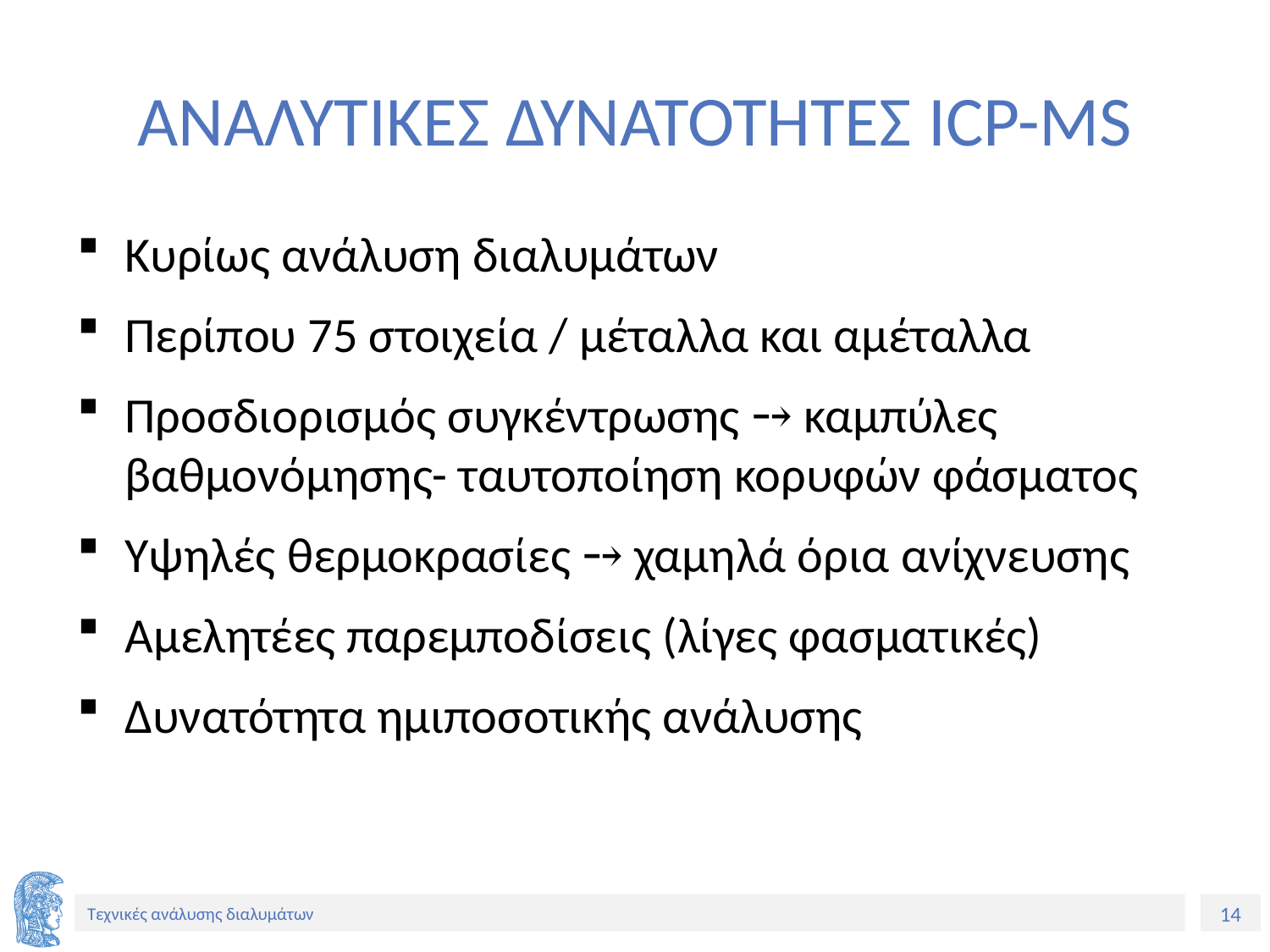

# ΑΝΑΛΥΤΙΚΕΣ ΔΥΝΑΤΟΤΗΤΕΣ ICP-MS
Κυρίως ανάλυση διαλυμάτων
Περίπου 75 στοιχεία / μέταλλα και αμέταλλα
Προσδιορισμός συγκέντρωσης ⤍ καμπύλες βαθμονόμησης- ταυτοποίηση κορυφών φάσματος
Υψηλές θερμοκρασίες ⤍ χαμηλά όρια ανίχνευσης
Αμελητέες παρεμποδίσεις (λίγες φασματικές)
Δυνατότητα ημιποσοτικής ανάλυσης